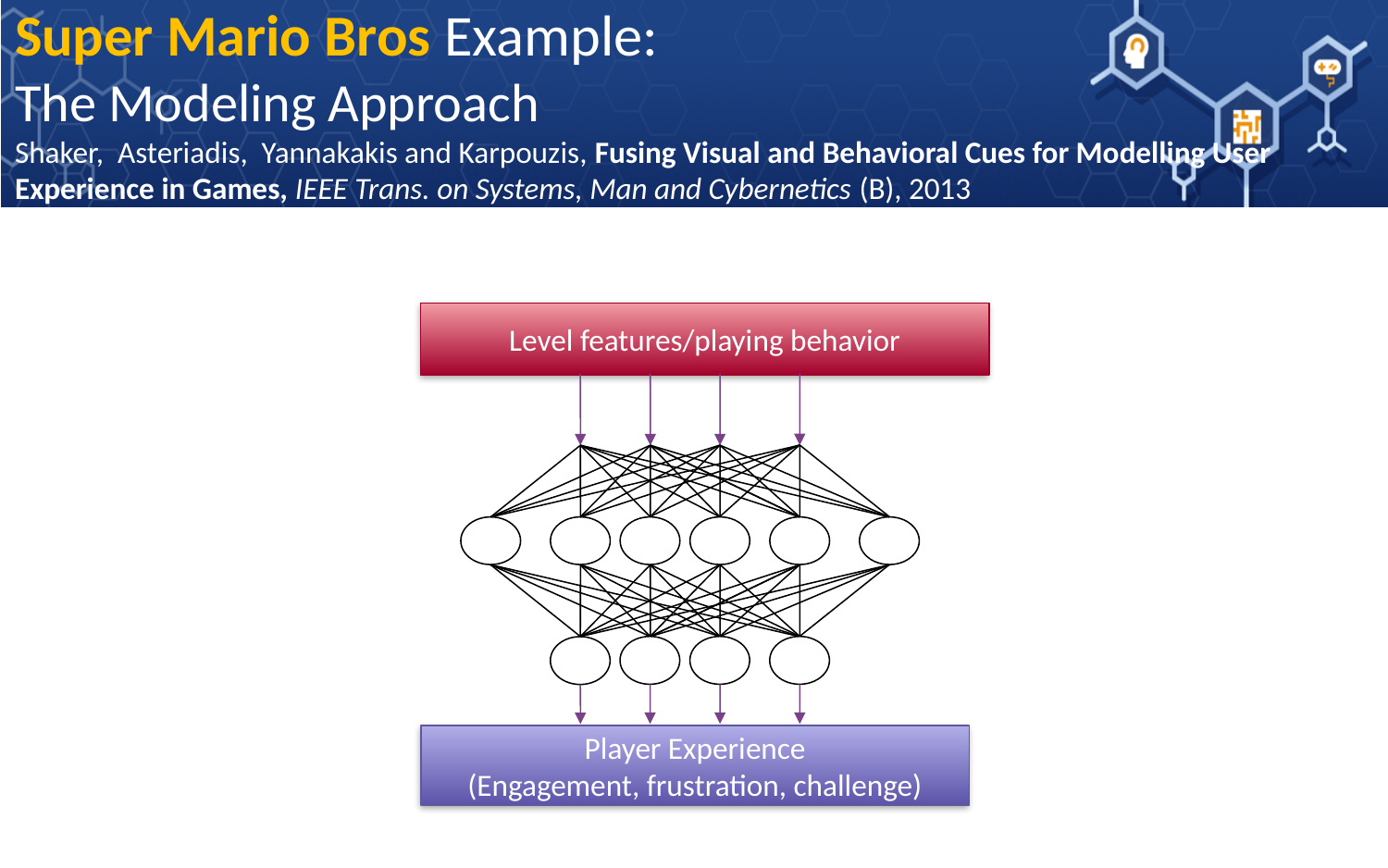

Super Mario Bros Example:
The Modeling Approach
Shaker,  Asteriadis,  Yannakakis and Karpouzis, Fusing Visual and Behavioral Cues for Modelling User Experience in Games, IEEE Trans. on Systems, Man and Cybernetics (B), 2013
Level features/playing behavior

Player Experience
(Engagement, frustration, challenge)